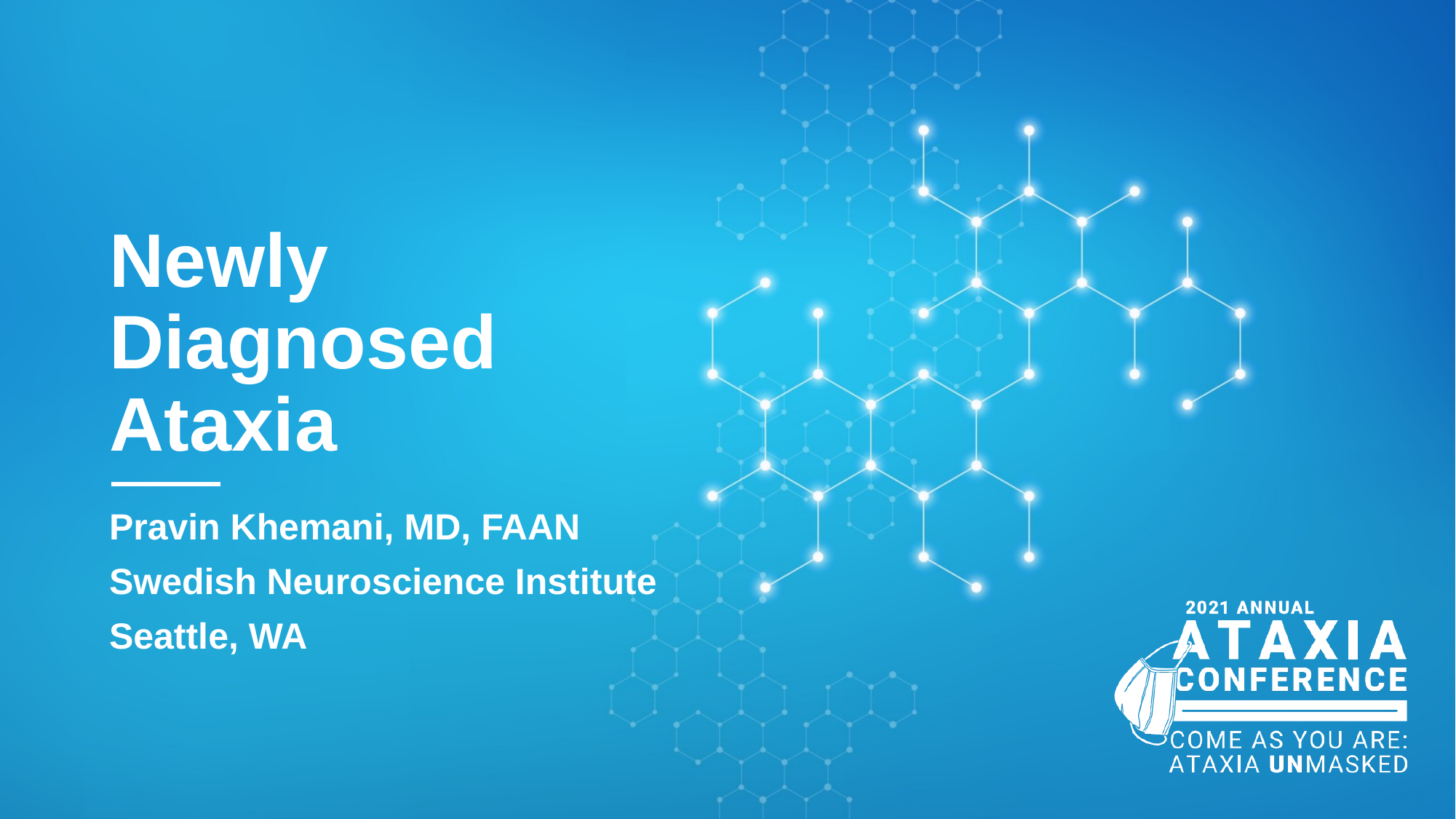

# Newly Diagnosed Ataxia
Pravin Khemani, MD, FAAN
Swedish Neuroscience Institute
Seattle, WA